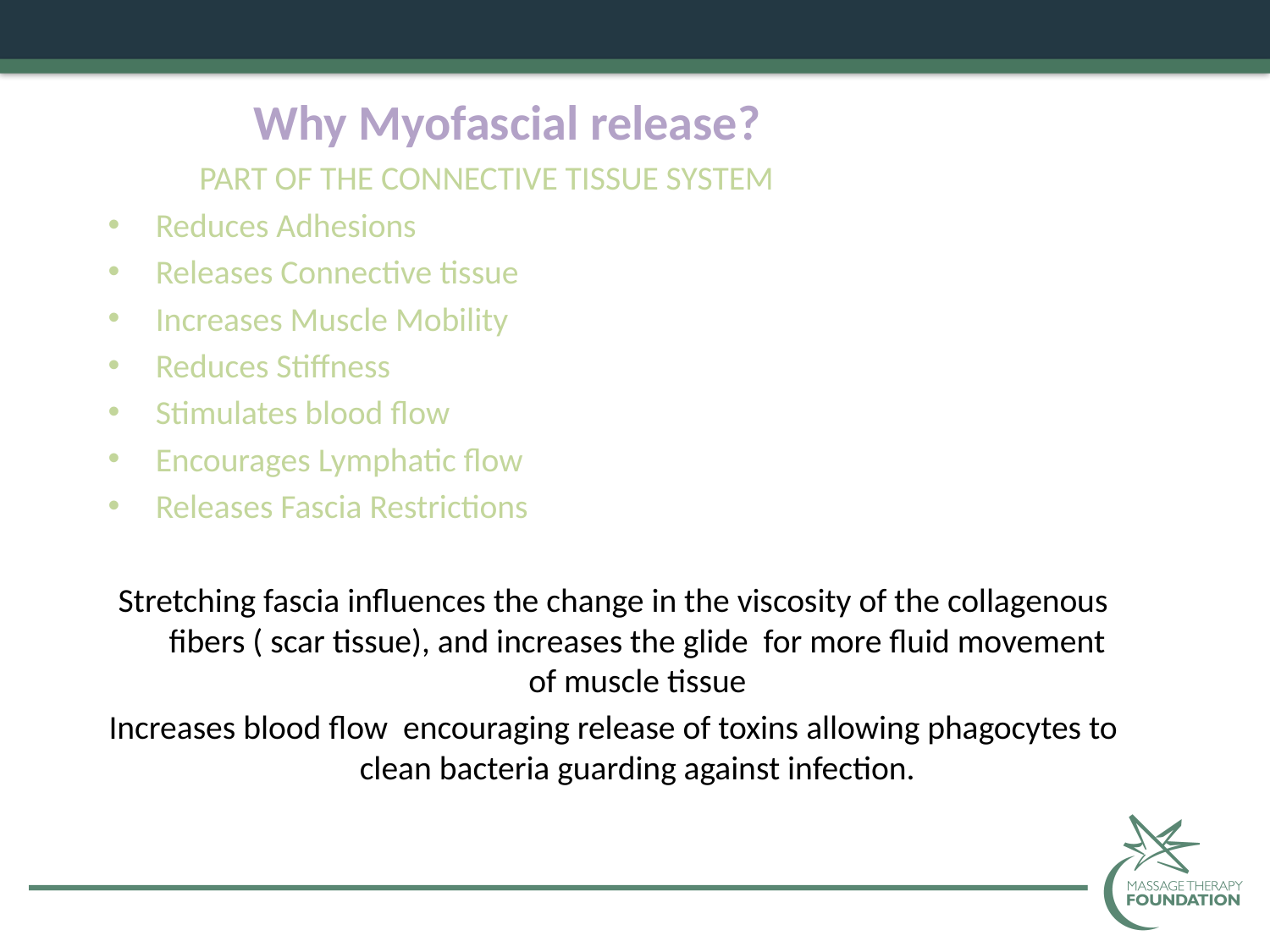

Why Myofascial release?
            PART OF THE CONNECTIVE TISSUE SYSTEM
Reduces Adhesions
Releases Connective tissue
Increases Muscle Mobility
Reduces Stiffness
Stimulates blood flow
Encourages Lymphatic flow
Releases Fascia Restrictions

Stretching fascia influences the change in the viscosity of the collagenous fibers ( scar tissue), and increases the glide  for more fluid movement of muscle tissue
Increases blood flow  encouraging release of toxins allowing phagocytes to clean bacteria guarding against infection.